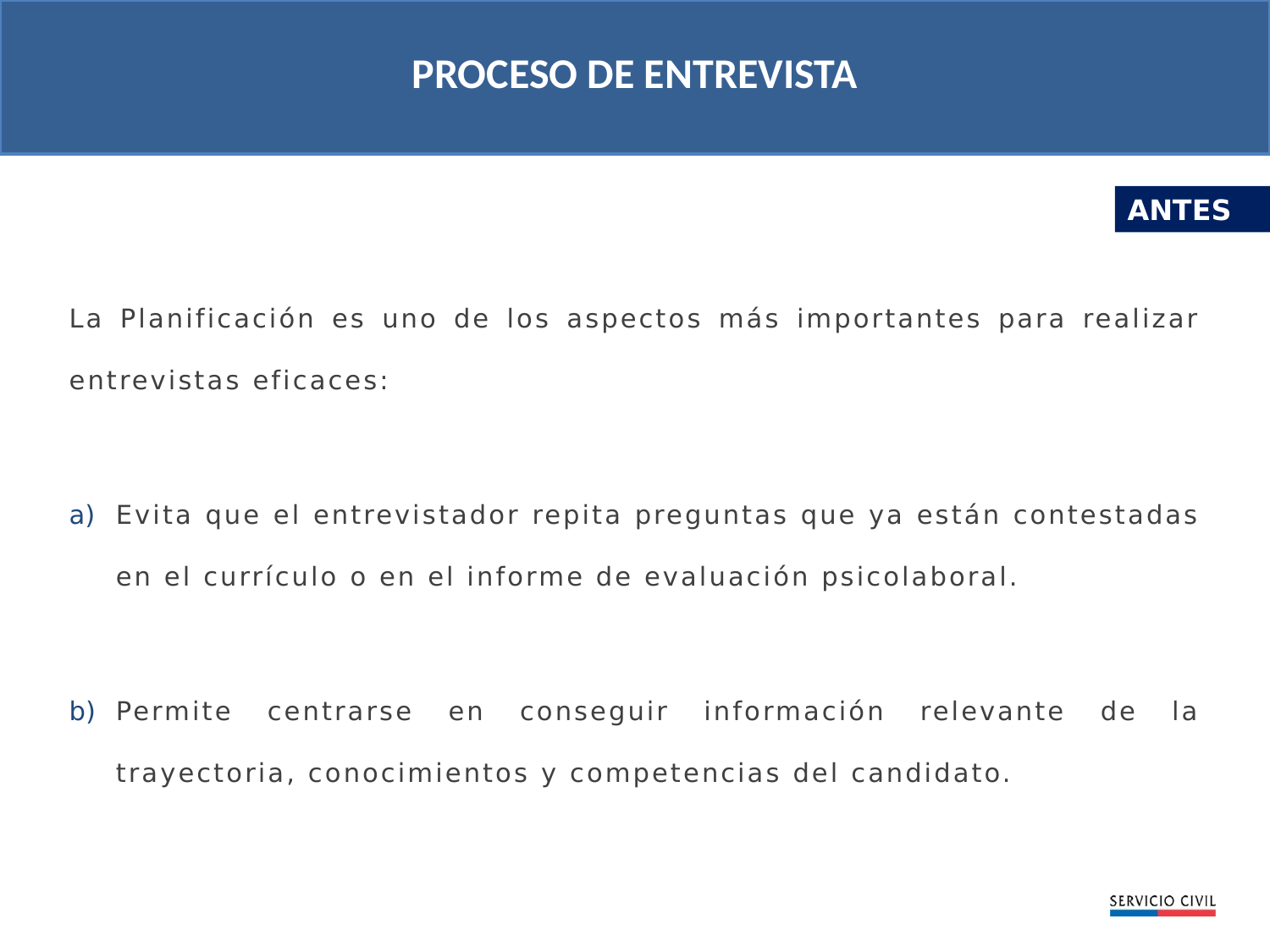

PROCESO DE ENTREVISTA
ANTES
La Planificación es uno de los aspectos más importantes para realizar entrevistas eficaces:

Evita que el entrevistador repita preguntas que ya están contestadas en el currículo o en el informe de evaluación psicolaboral.

Permite centrarse en conseguir información relevante de la trayectoria, conocimientos y competencias del candidato.